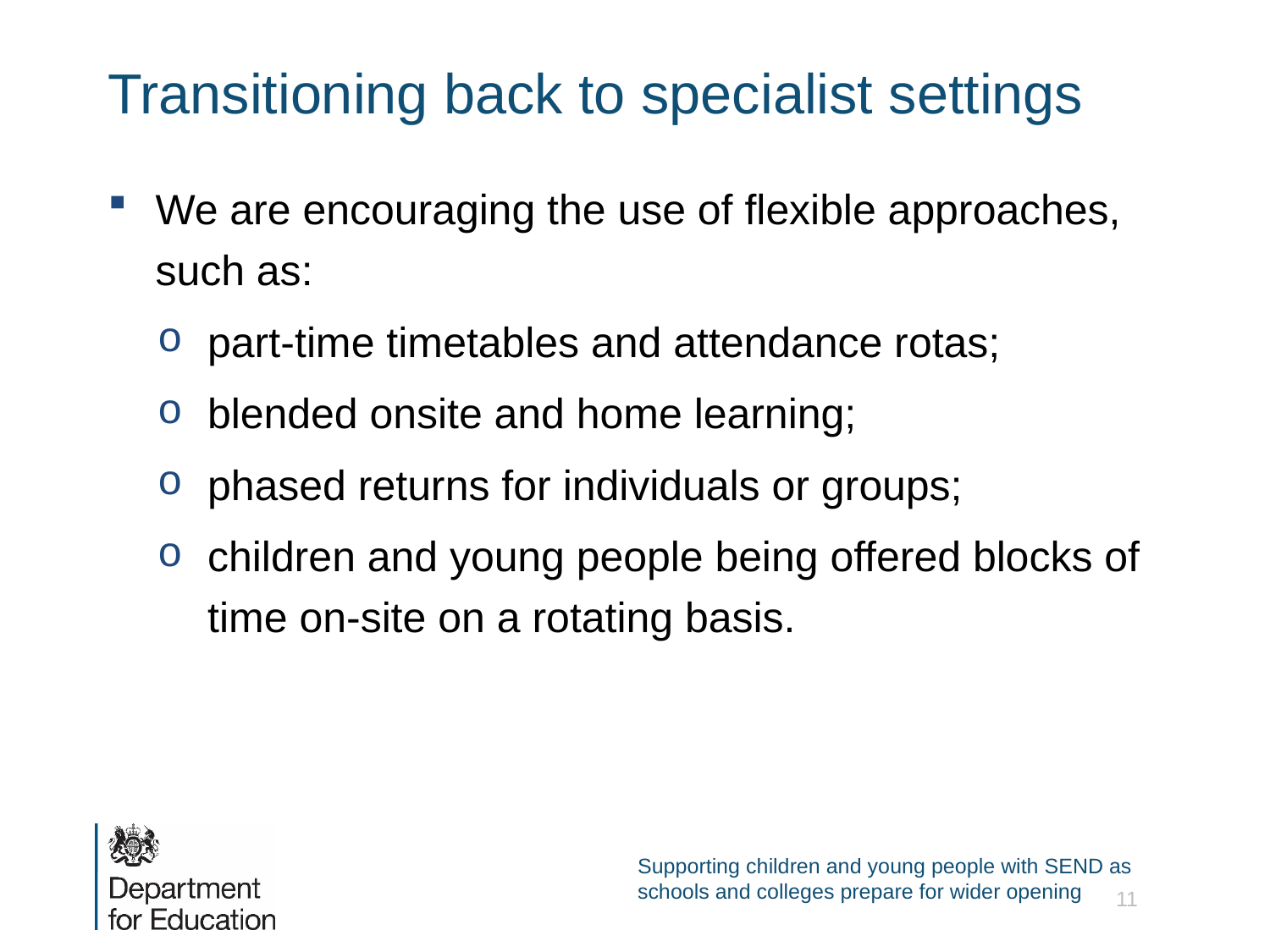

# Transitioning back to specialist settings
We are encouraging the use of flexible approaches, such as:
part-time timetables and attendance rotas;
blended onsite and home learning;
phased returns for individuals or groups;
children and young people being offered blocks of time on-site on a rotating basis.

Supporting children and young people with SEND as schools and colleges prepare for wider opening
11